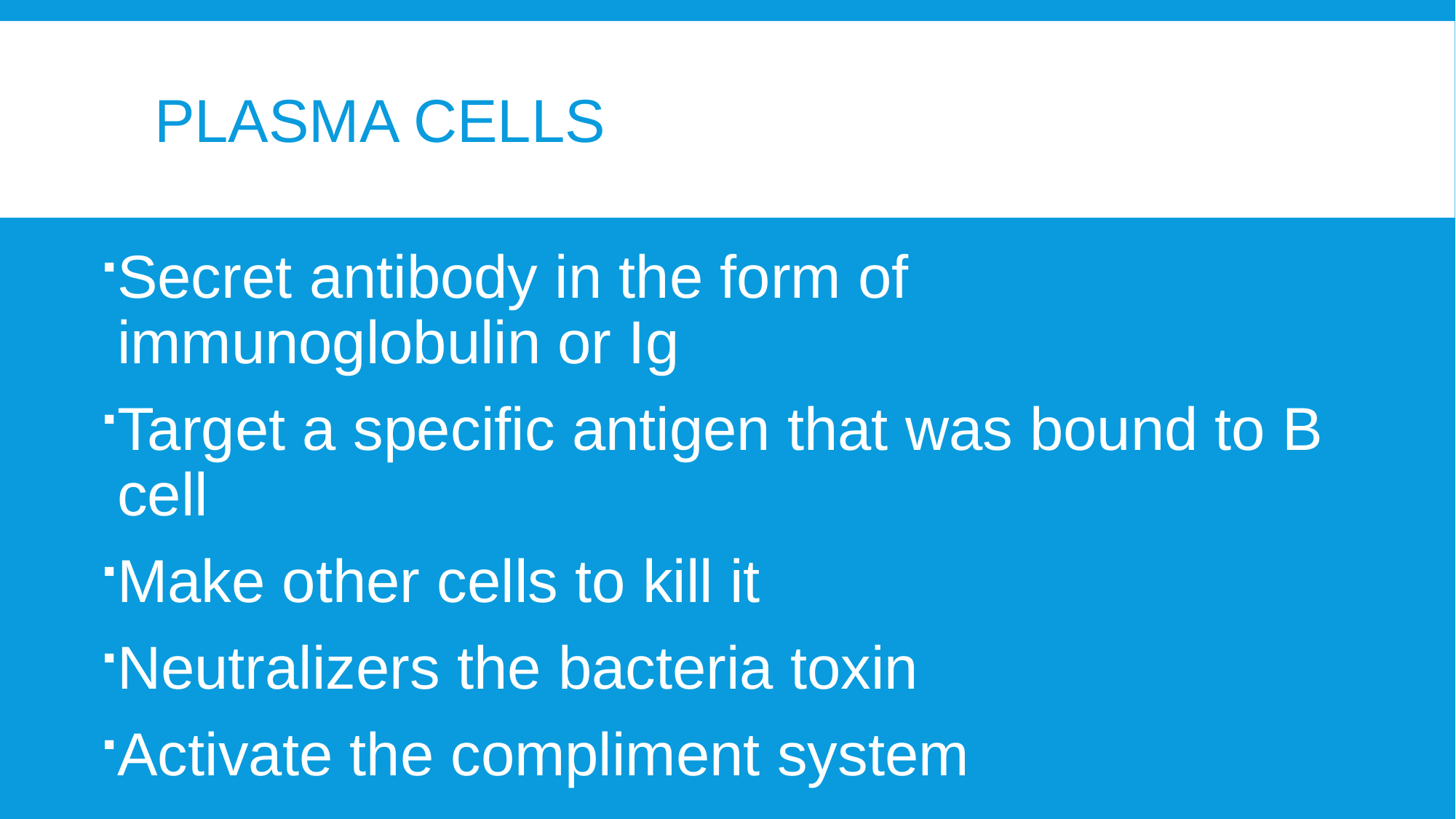

# PLASMA CELLS
Secret antibody in the form of immunoglobulin or Ig
Target a specific antigen that was bound to B cell
Make other cells to kill it
Neutralizers the bacteria toxin
Activate the compliment system